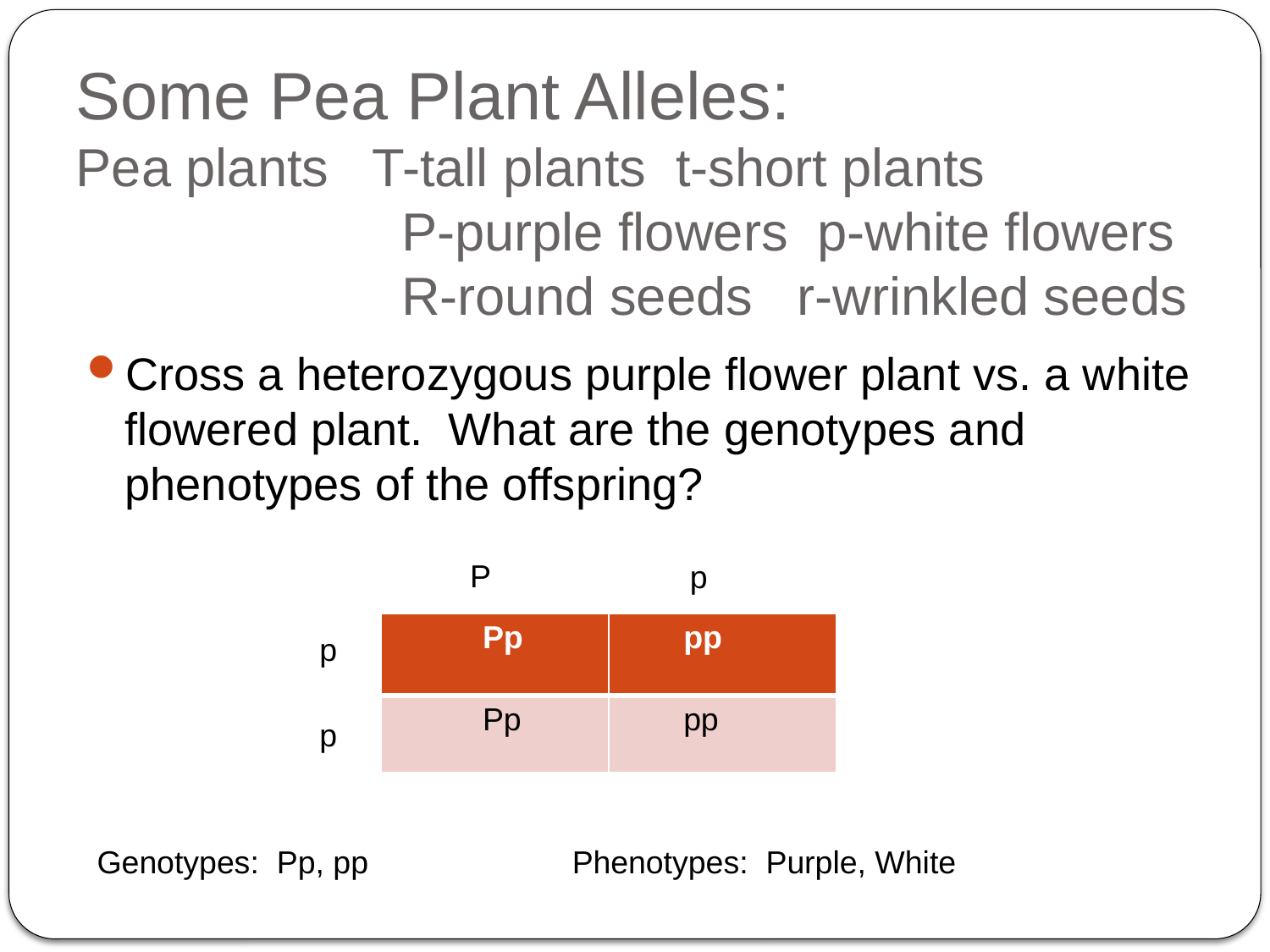

# Some Pea Plant Alleles: Pea plants   T-tall plants  t-short plants P-purple flowers  p-white flowers R-round seeds   r-wrinkled seeds
Cross a heterozygous purple flower plant vs. a white flowered plant.  What are the genotypes and phenotypes of the offspring?

P
p
| Pp | pp |
| --- | --- |
| Pp | pp |
p
p
Genotypes:  Pp, pp                       Phenotypes:  Purple, White